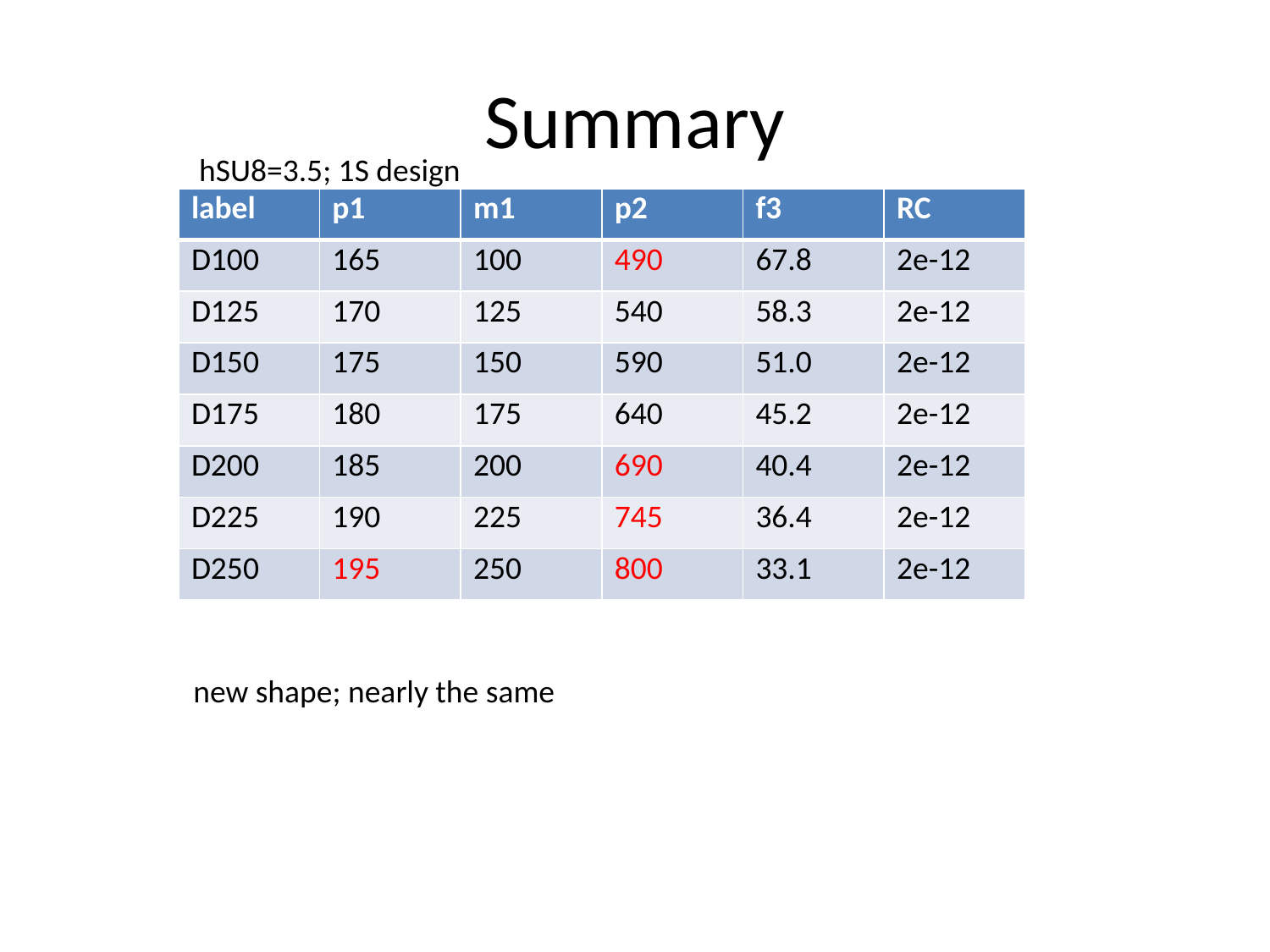

# Summary
hSU8=3.5; 1S design
| label | p1 | m1 | p2 | f3 | RC |
| --- | --- | --- | --- | --- | --- |
| D100 | 165 | 100 | 490 | 67.8 | 2e-12 |
| D125 | 170 | 125 | 540 | 58.3 | 2e-12 |
| D150 | 175 | 150 | 590 | 51.0 | 2e-12 |
| D175 | 180 | 175 | 640 | 45.2 | 2e-12 |
| D200 | 185 | 200 | 690 | 40.4 | 2e-12 |
| D225 | 190 | 225 | 745 | 36.4 | 2e-12 |
| D250 | 195 | 250 | 800 | 33.1 | 2e-12 |
new shape; nearly the same